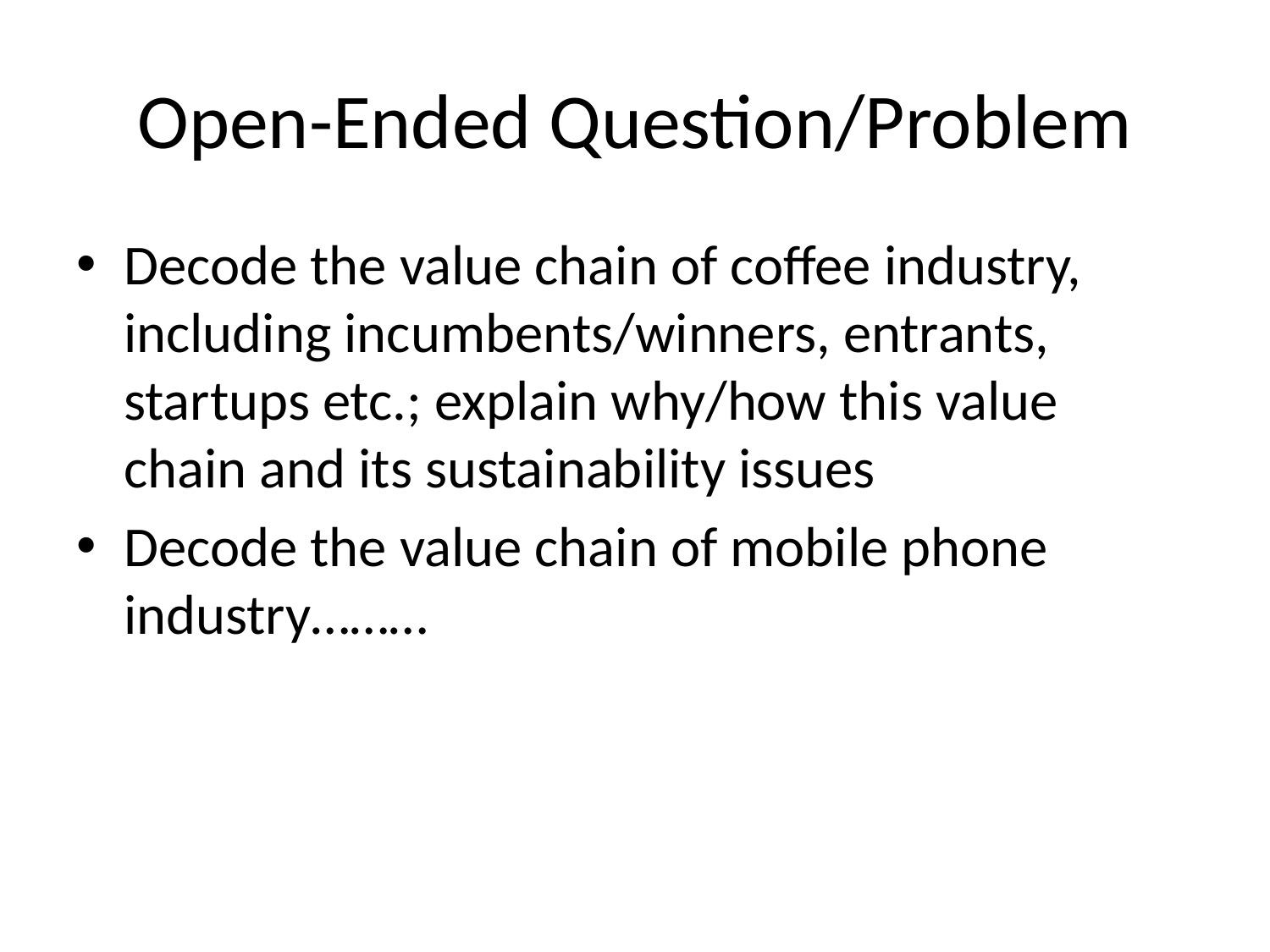

# Open-Ended Question/Problem
Decode the value chain of coffee industry, including incumbents/winners, entrants, startups etc.; explain why/how this value chain and its sustainability issues
Decode the value chain of mobile phone industry………